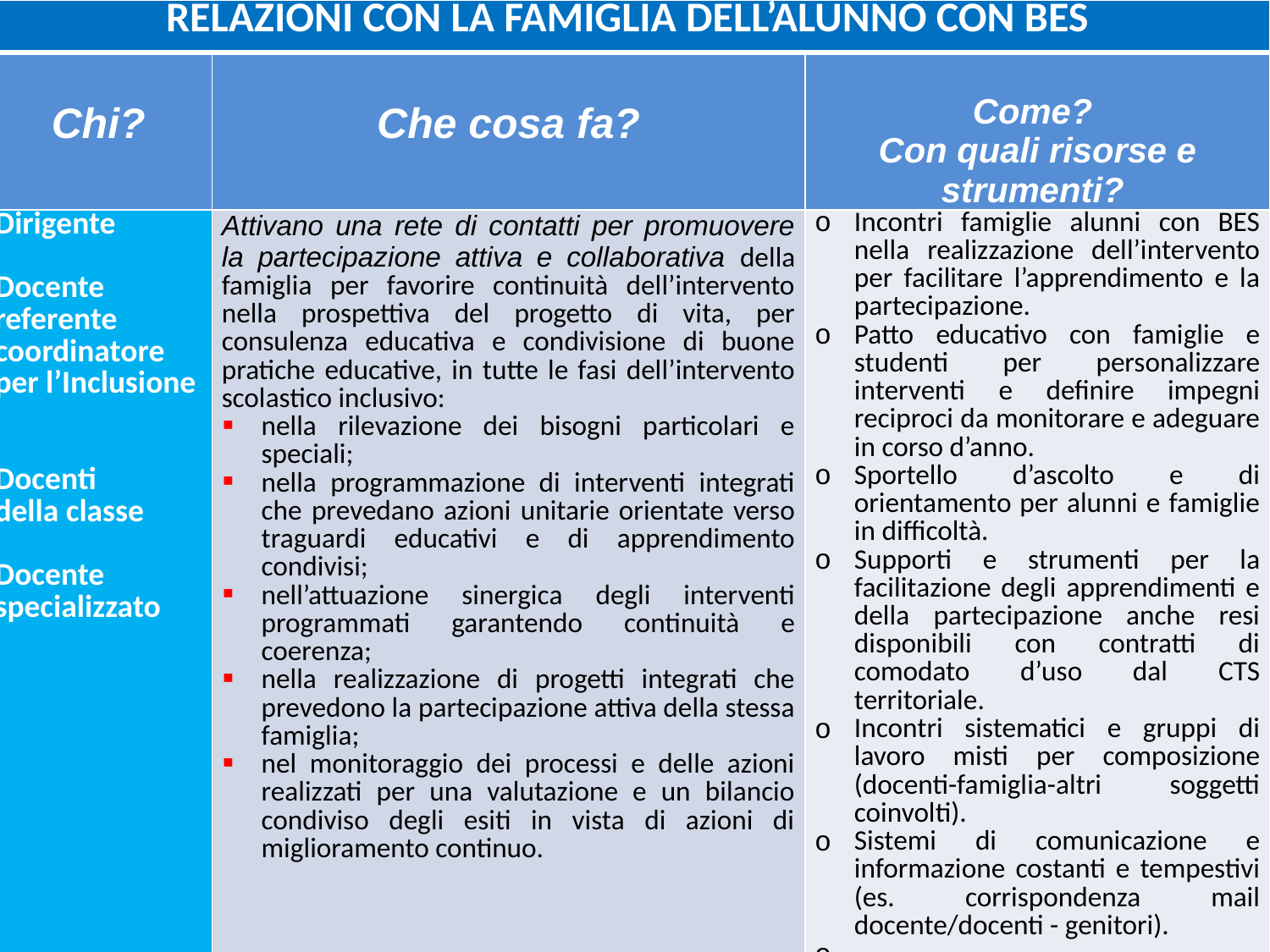

| RELAZIONI CON LA FAMIGLIA DELL’ALUNNO CON BES |  |  |
| --- | --- | --- |
| Chi? | Che cosa fa? | Come? Con quali risorse e strumenti? |
| Dirigente   Docente referente coordinatore per l’Inclusione     Docenti della classe   Docente specializzato | Attivano una rete di contatti per promuovere la partecipazione attiva e collaborativa della famiglia per favorire continuità dell’intervento nella prospettiva del progetto di vita, per consulenza educativa e condivisione di buone pratiche educative, in tutte le fasi dell’intervento scolastico inclusivo: nella rilevazione dei bisogni particolari e speciali; nella programmazione di interventi integrati che prevedano azioni unitarie orientate verso traguardi educativi e di apprendimento condivisi; nell’attuazione sinergica degli interventi programmati garantendo continuità e coerenza; nella realizzazione di progetti integrati che prevedono la partecipazione attiva della stessa famiglia; nel monitoraggio dei processi e delle azioni realizzati per una valutazione e un bilancio condiviso degli esiti in vista di azioni di miglioramento continuo. | Incontri famiglie alunni con BES nella realizzazione dell’intervento per facilitare l’apprendimento e la partecipazione. Patto educativo con famiglie e studenti per personalizzare interventi e definire impegni reciproci da monitorare e adeguare in corso d’anno. Sportello d’ascolto e di orientamento per alunni e famiglie in difficoltà. Supporti e strumenti per la facilitazione degli apprendimenti e della partecipazione anche resi disponibili con contratti di comodato d’uso dal CTS territoriale. Incontri sistematici e gruppi di lavoro misti per composizione (docenti-famiglia-altri soggetti coinvolti). Sistemi di comunicazione e informazione costanti e tempestivi (es. corrispondenza mail docente/docenti - genitori). |